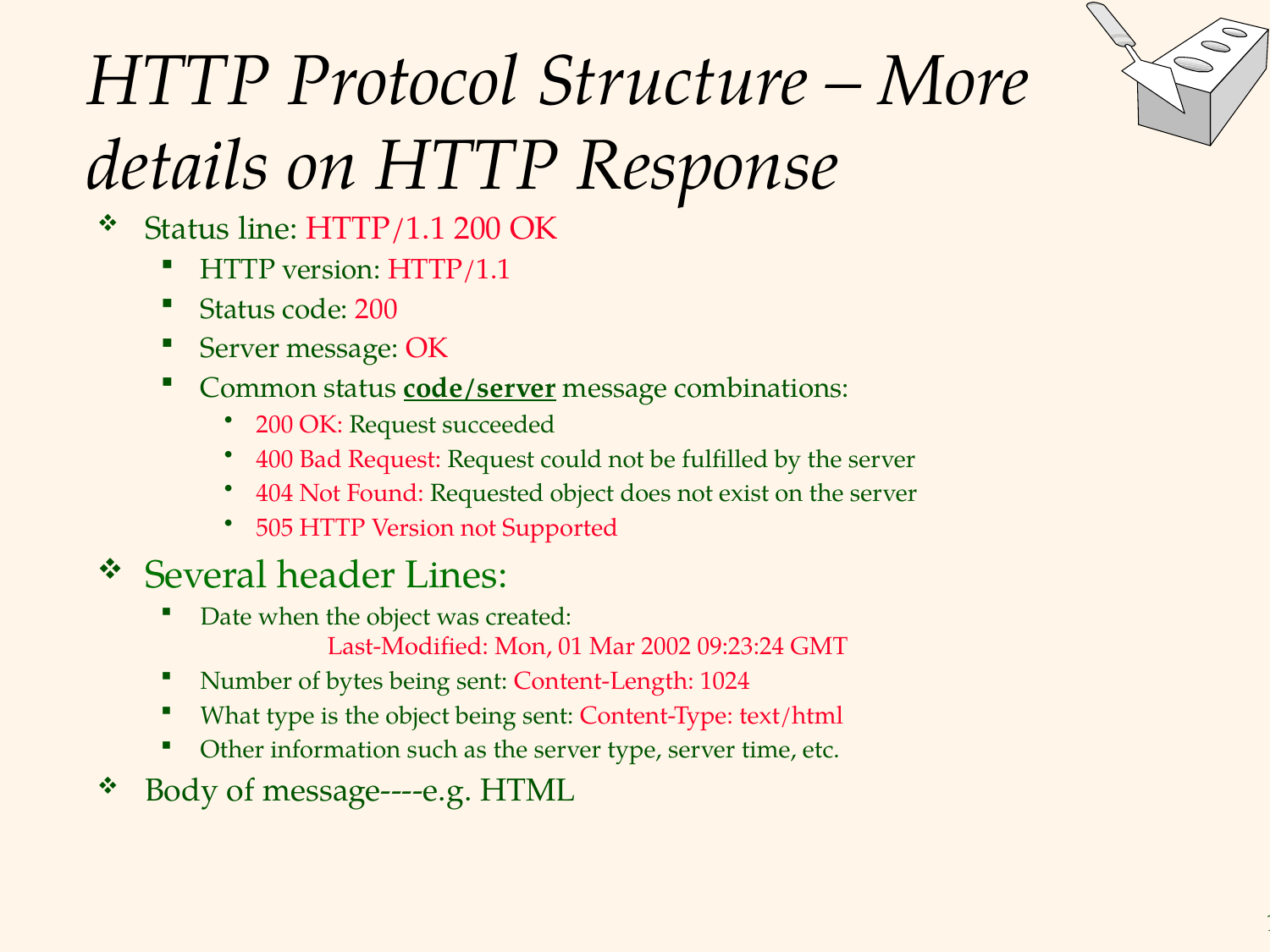

# HTTP Protocol Structure – More details on HTTP Response
Status line: HTTP/1.1 200 OK
HTTP version: HTTP/1.1
Status code: 200
Server message: OK
Common status code/server message combinations:
200 OK: Request succeeded
400 Bad Request: Request could not be fulfilled by the server
404 Not Found: Requested object does not exist on the server
505 HTTP Version not Supported
Several header Lines:
Date when the object was created:
	Last-Modified: Mon, 01 Mar 2002 09:23:24 GMT
Number of bytes being sent: Content-Length: 1024
What type is the object being sent: Content-Type: text/html
Other information such as the server type, server time, etc.
Body of message----e.g. HTML